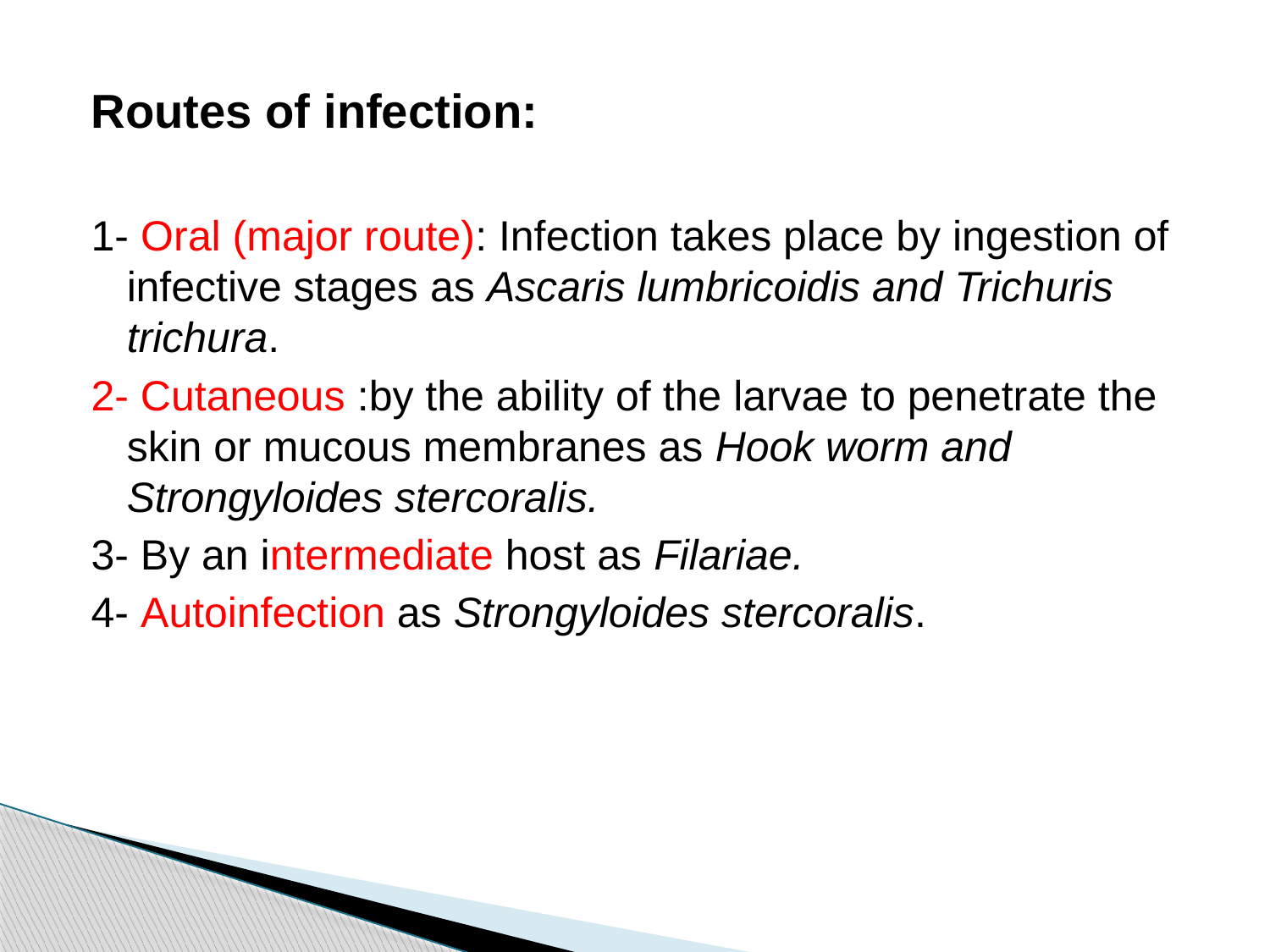

Routes of infection:

1- Oral (major route): Infection takes place by ingestion of infective stages as Ascaris lumbricoidis and Trichuris trichura.
2- Cutaneous :by the ability of the larvae to penetrate the skin or mucous membranes as Hook worm and Strongyloides stercoralis.
3- By an intermediate host as Filariae.
4- Autoinfection as Strongyloides stercoralis.